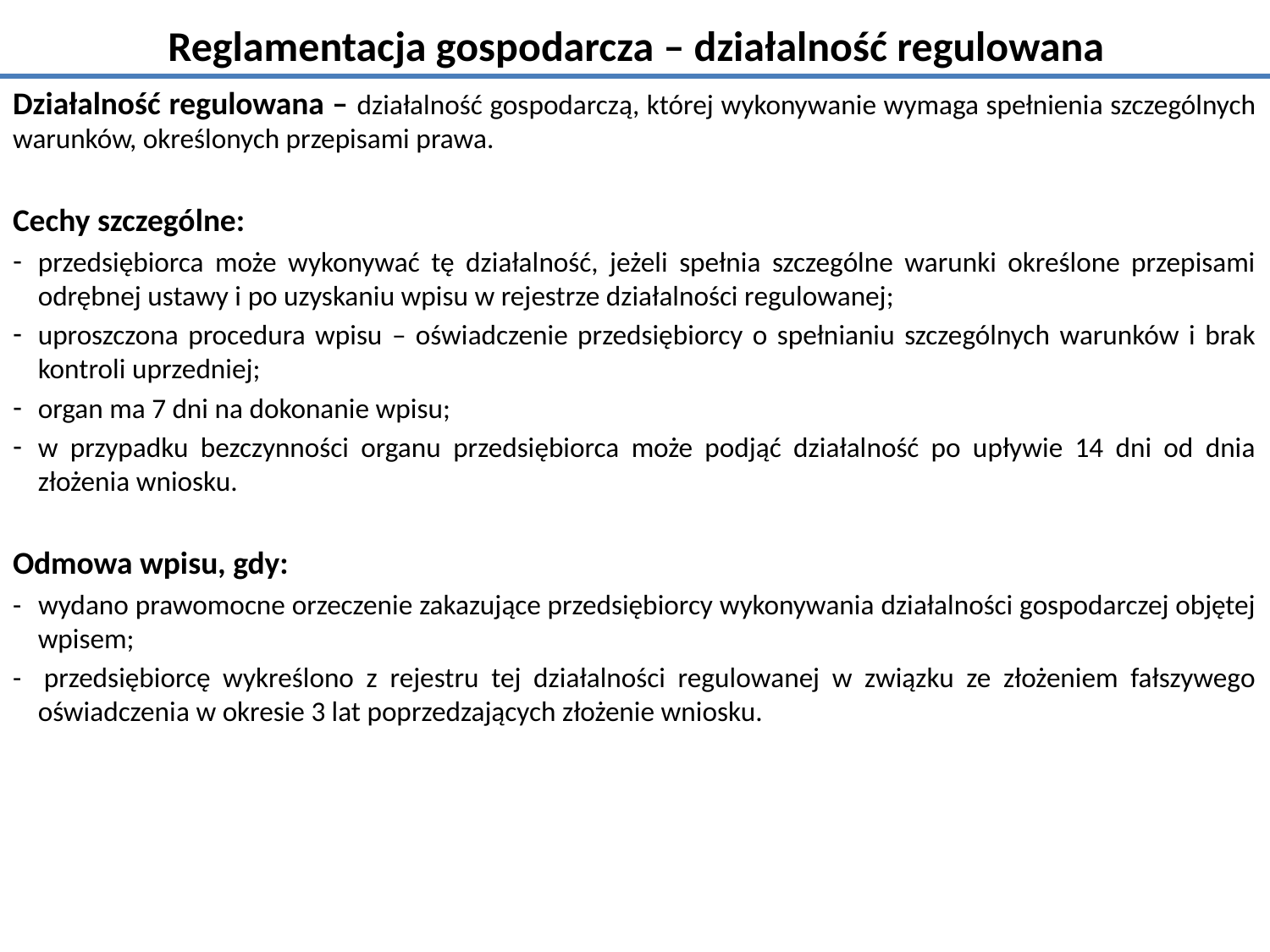

# Reglamentacja gospodarcza – działalność regulowana
Działalność regulowana – działalność gospodarczą, której wykonywanie wymaga spełnienia szczególnych warunków, określonych przepisami prawa.

Cechy szczególne:
przedsiębiorca może wykonywać tę działalność, jeżeli spełnia szczególne warunki określone przepisami odrębnej ustawy i po uzyskaniu wpisu w rejestrze działalności regulowanej;
uproszczona procedura wpisu – oświadczenie przedsiębiorcy o spełnianiu szczególnych warunków i brak kontroli uprzedniej;
organ ma 7 dni na dokonanie wpisu;
w przypadku bezczynności organu przedsiębiorca może podjąć działalność po upływie 14 dni od dnia złożenia wniosku.

Odmowa wpisu, gdy:
- 	wydano prawomocne orzeczenie zakazujące przedsiębiorcy wykonywania działalności gospodarczej objętej wpisem;
- 	przedsiębiorcę wykreślono z rejestru tej działalności regulowanej w związku ze złożeniem fałszywego oświadczenia w okresie 3 lat poprzedzających złożenie wniosku.